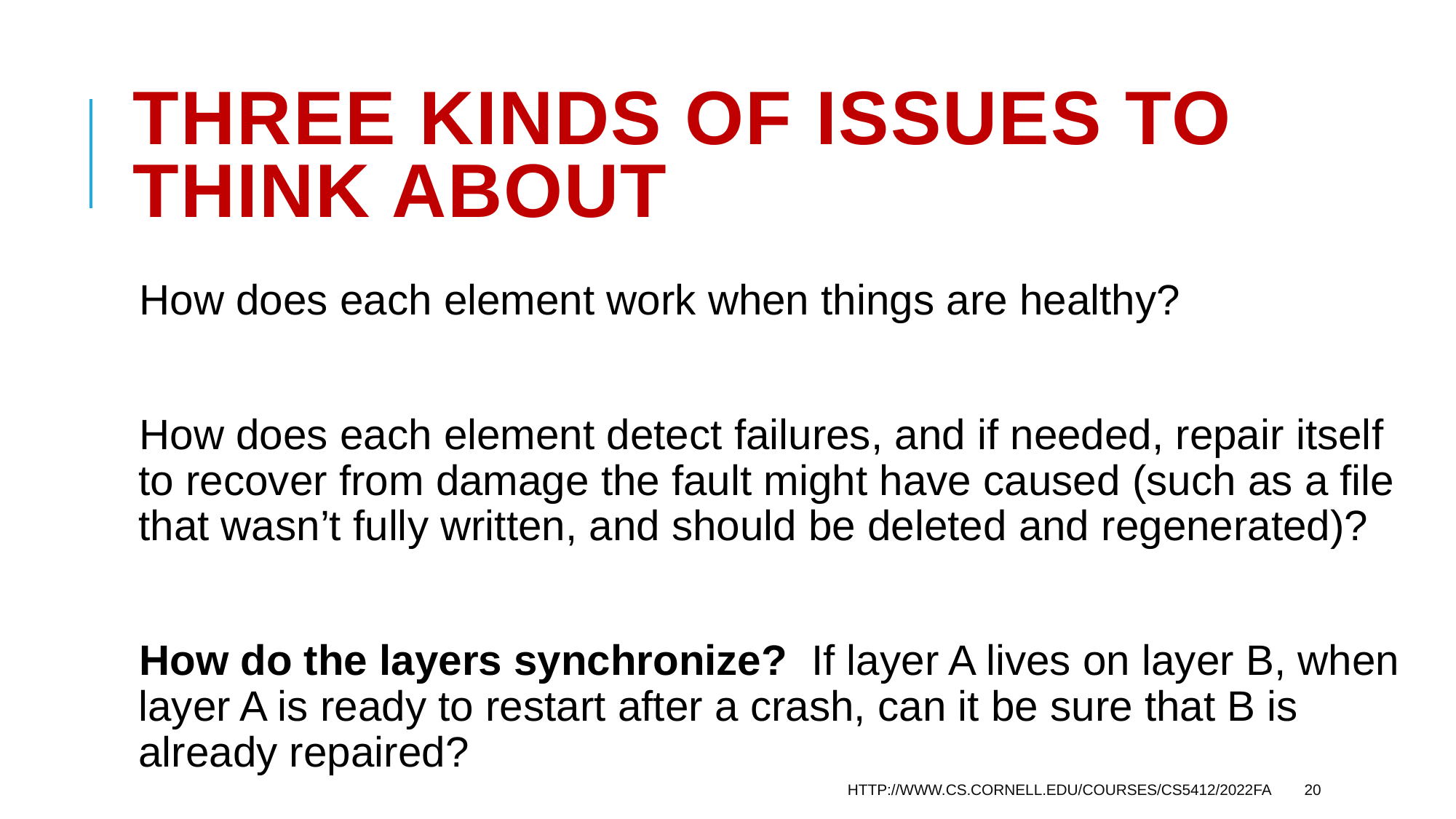

# Three kinds of issues to think about
How does each element work when things are healthy?

How does each element detect failures, and if needed, repair itself to recover from damage the fault might have caused (such as a file that wasn’t fully written, and should be deleted and regenerated)?

How do the layers synchronize?  If layer A lives on layer B, when layer A is ready to restart after a crash, can it be sure that B is already repaired?
http://www.cs.cornell.edu/courses/cs5412/2022fa
20